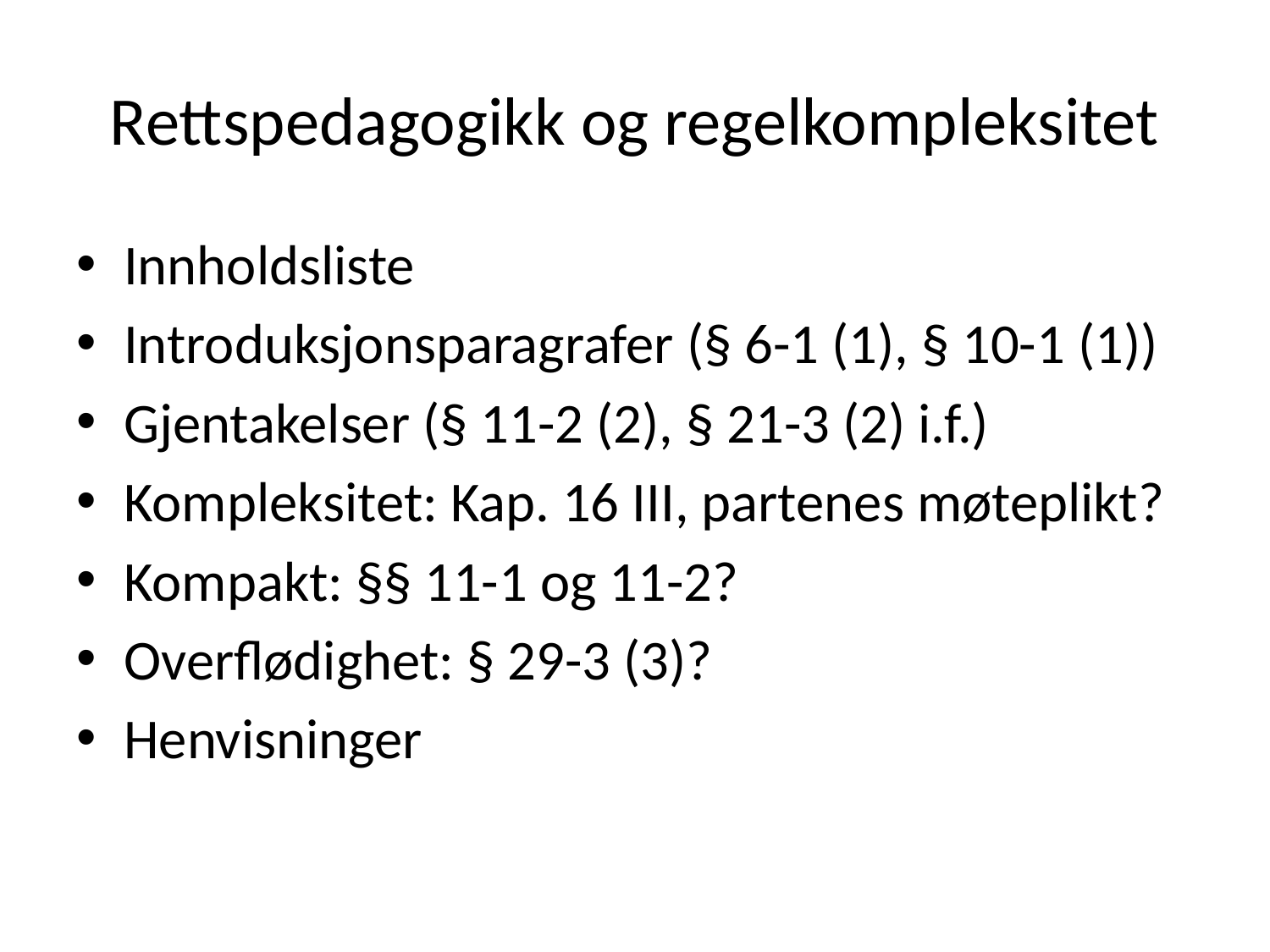

# Rettspedagogikk og regelkompleksitet
Innholdsliste
Introduksjonsparagrafer (§ 6-1 (1), § 10-1 (1))
Gjentakelser (§ 11-2 (2), § 21-3 (2) i.f.)
Kompleksitet: Kap. 16 III, partenes møteplikt?
Kompakt: §§ 11-1 og 11-2?
Overflødighet: § 29-3 (3)?
Henvisninger